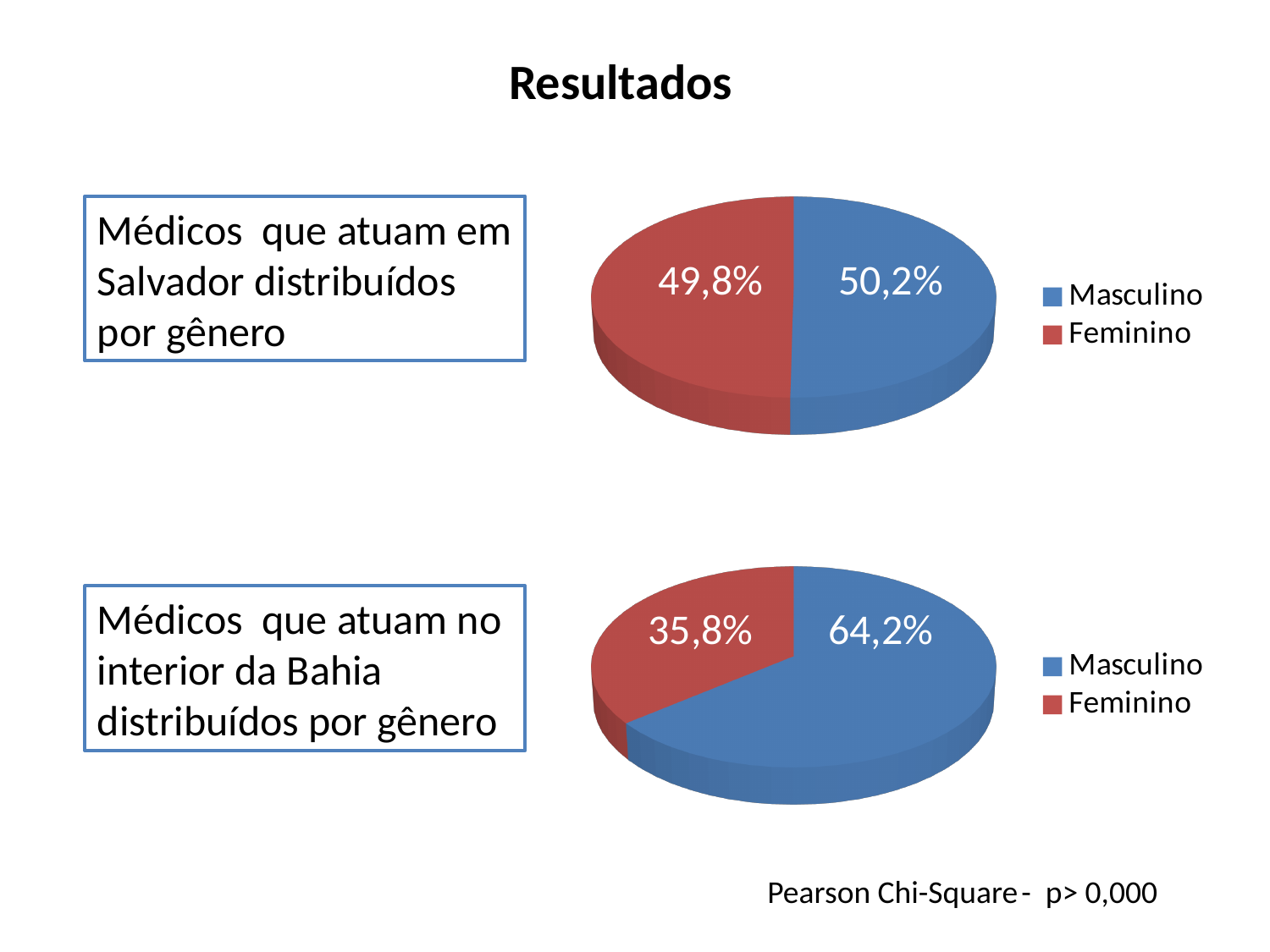

Resultados

[unsupported chart]

Médicos  que atuam em Salvador distribuídos por gênero
49,8%
50,2%

[unsupported chart]

Médicos  que atuam no interior da Bahia distribuídos por gênero
35,8%
64,2%
Pearson Chi-Square	-  p> 0,000